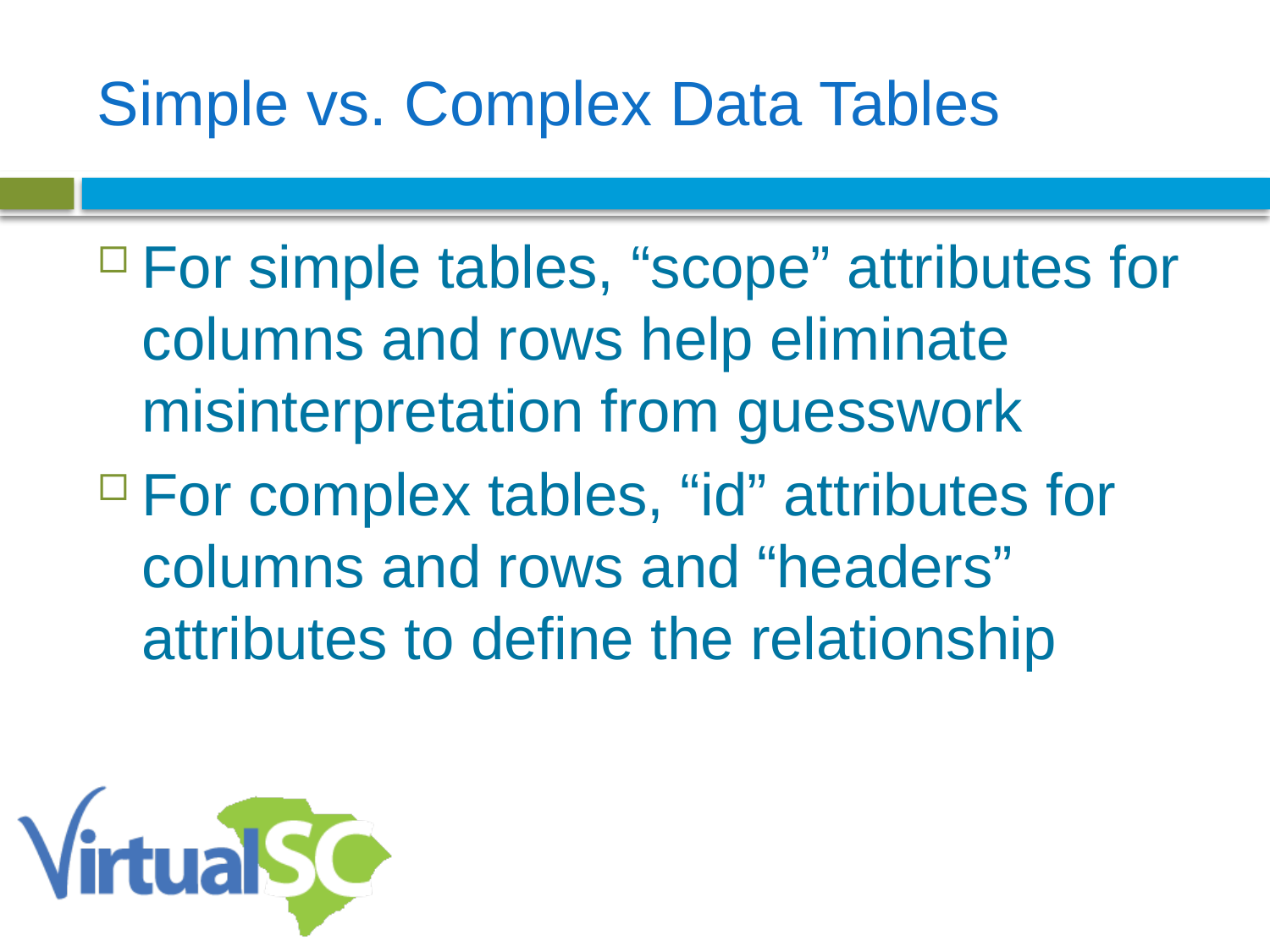

# Simple vs. Complex Data Tables
For simple tables, “scope” attributes for columns and rows help eliminate misinterpretation from guesswork
For complex tables, “id” attributes for columns and rows and “headers” attributes to define the relationship